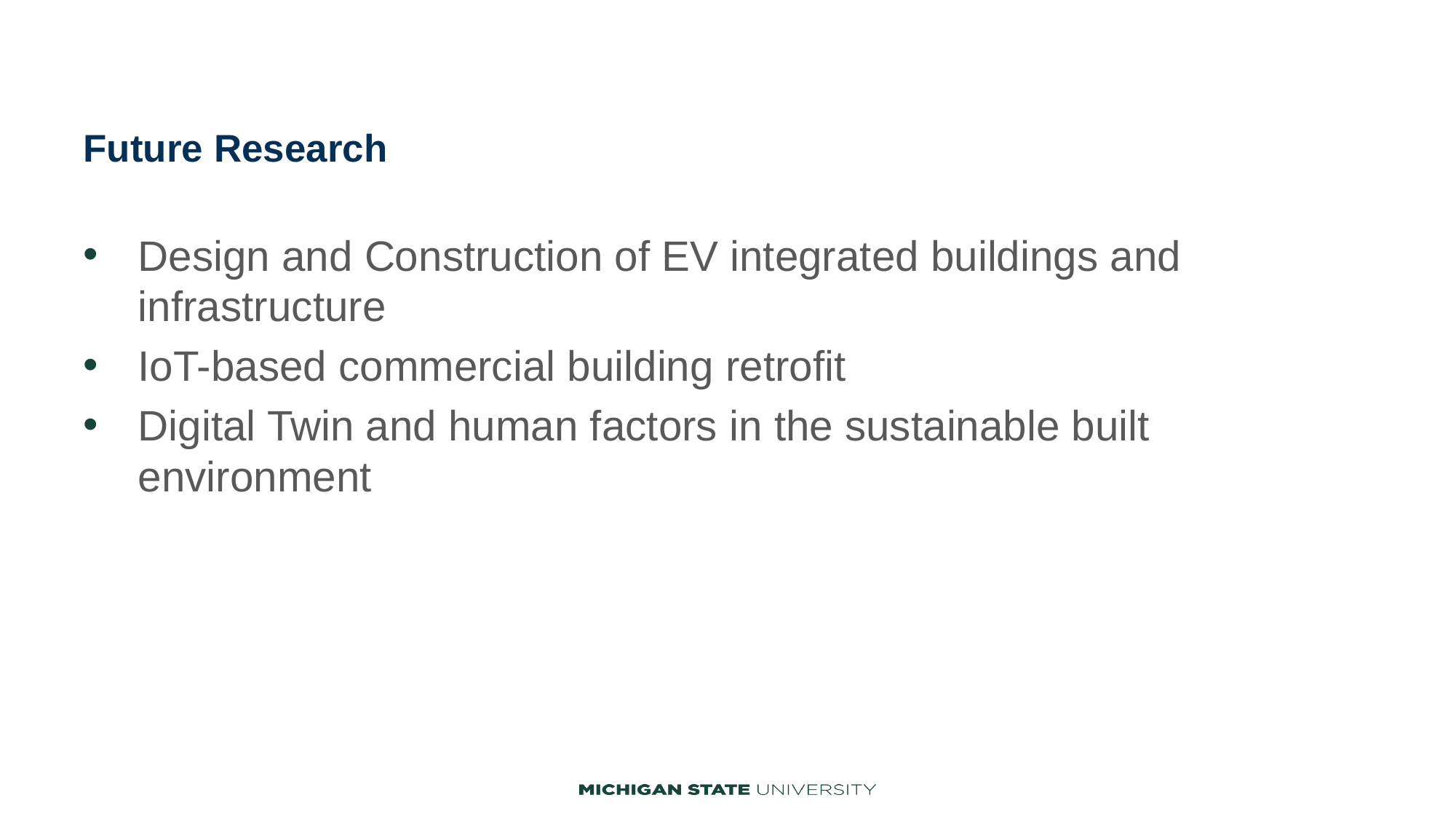

# Future Research
Design and Construction of EV integrated buildings and infrastructure
IoT-based commercial building retrofit
Digital Twin and human factors in the sustainable built environment